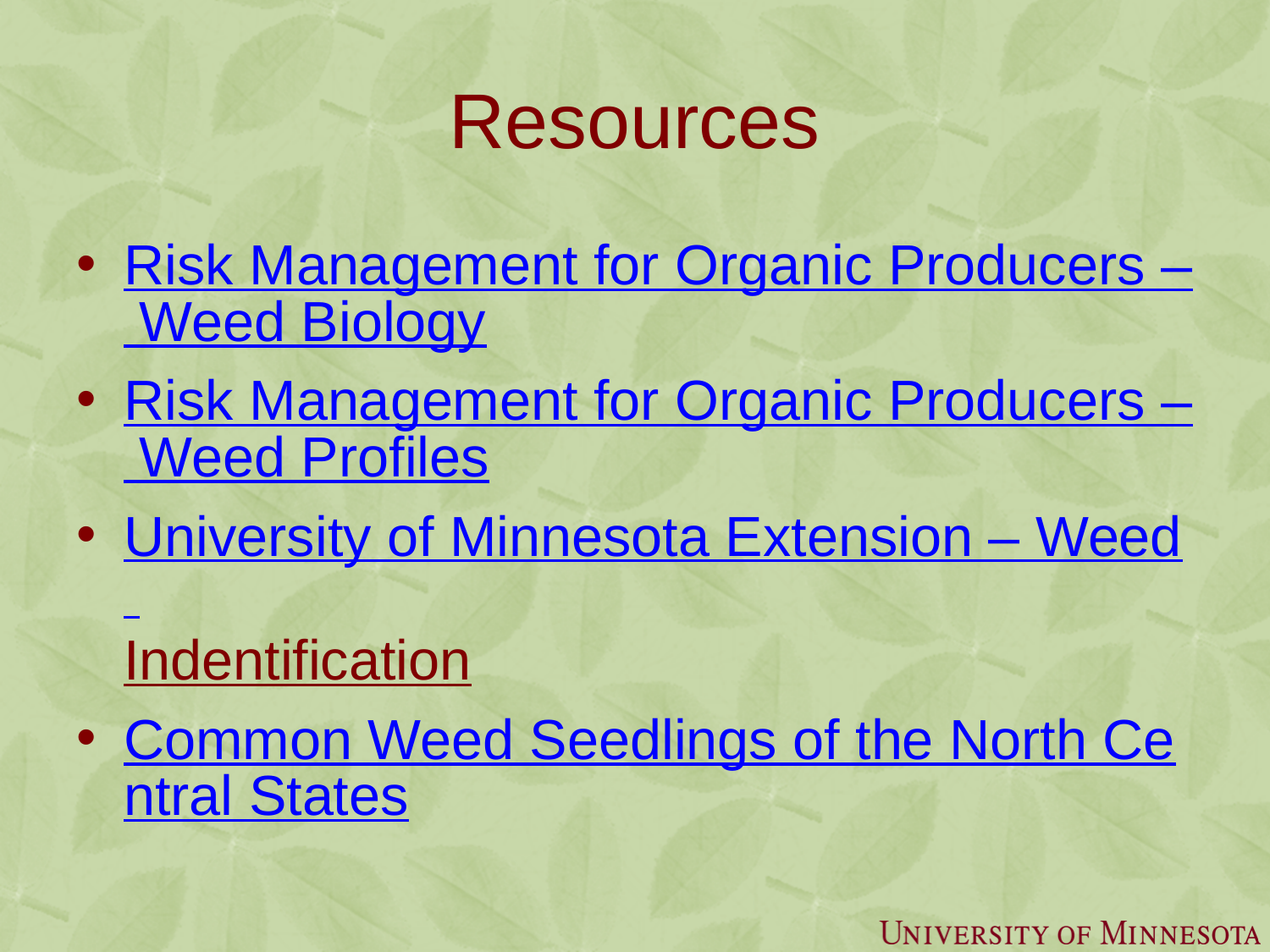

# Resources
Risk Management for Organic Producers – Weed Biology
Risk Management for Organic Producers – Weed Profiles
University of Minnesota Extension – Weed Indentification
Common Weed Seedlings of the North Central States